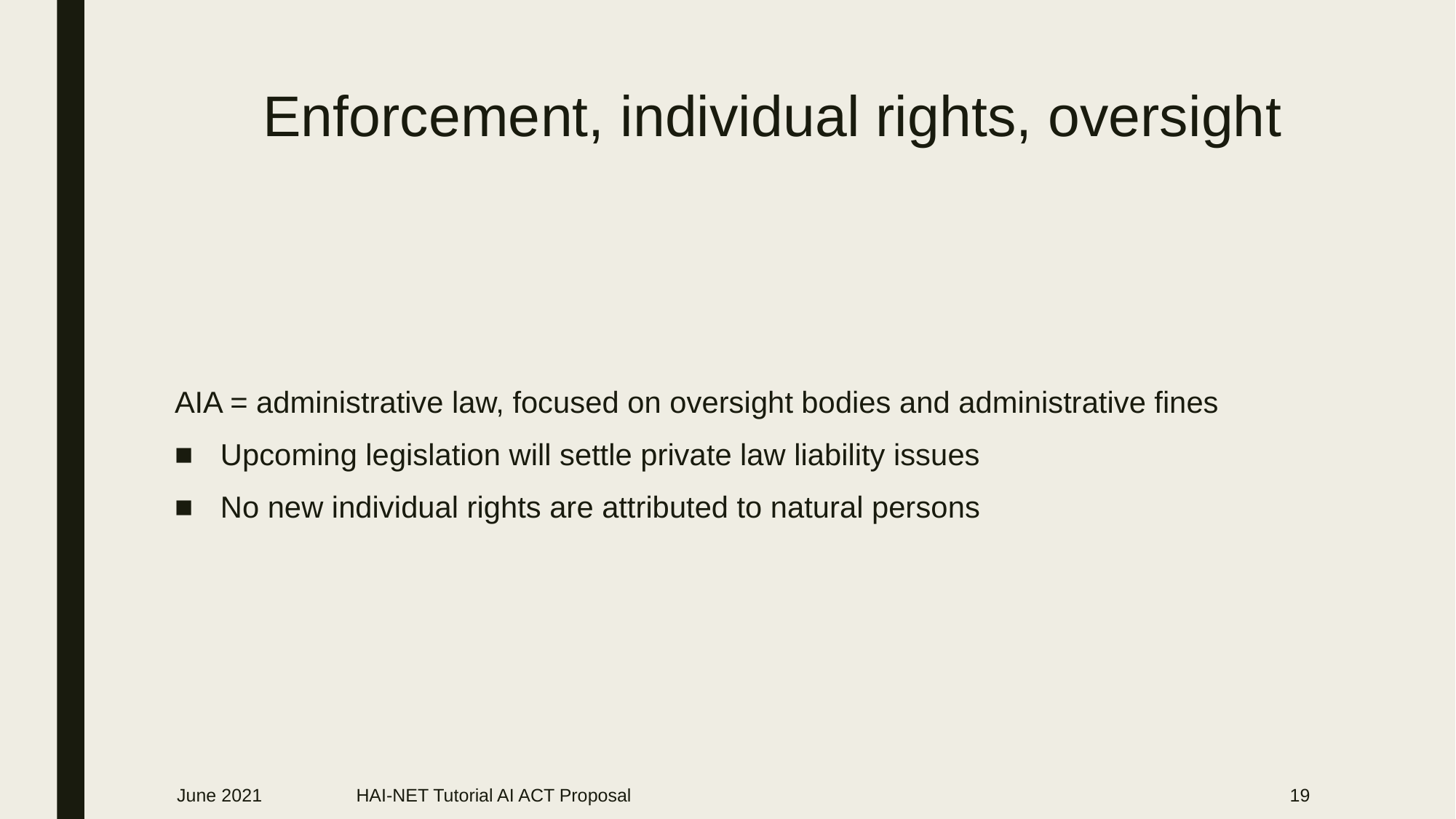

# Enforcement, individual rights, oversight

AIA = administrative law, focused on oversight bodies and administrative fines
Upcoming legislation will settle private law liability issues
No new individual rights are attributed to natural persons

June 2021
HAI-NET Tutorial AI ACT Proposal
19